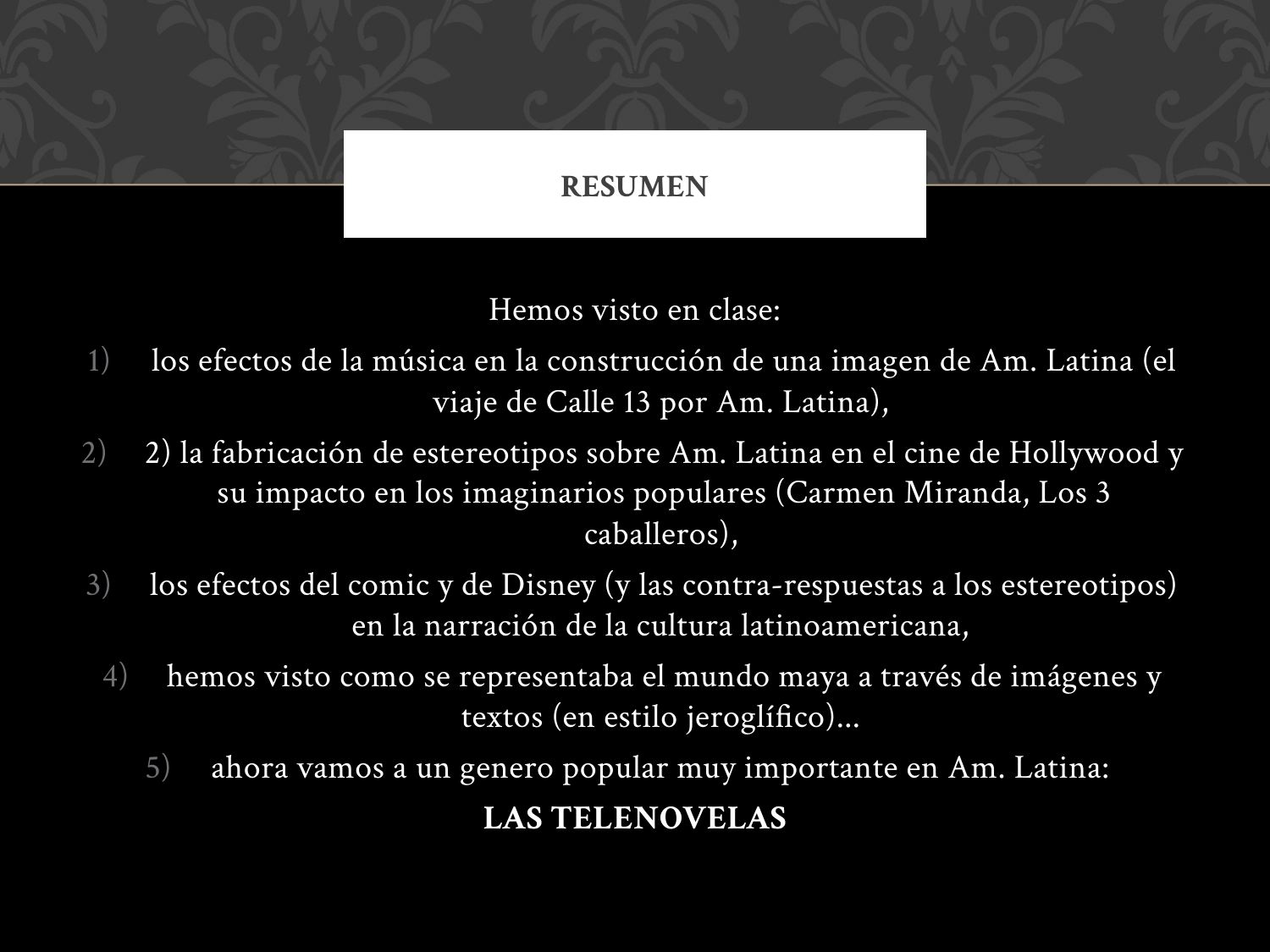

# resumen
Hemos visto en clase:
los efectos de la música en la construcción de una imagen de Am. Latina (el viaje de Calle 13 por Am. Latina),
2) la fabricación de estereotipos sobre Am. Latina en el cine de Hollywood y su impacto en los imaginarios populares (Carmen Miranda, Los 3 caballeros),
los efectos del comic y de Disney (y las contra-respuestas a los estereotipos) en la narración de la cultura latinoamericana,
hemos visto como se representaba el mundo maya a través de imágenes y textos (en estilo jeroglífico)...
ahora vamos a un genero popular muy importante en Am. Latina:
LAS TELENOVELAS